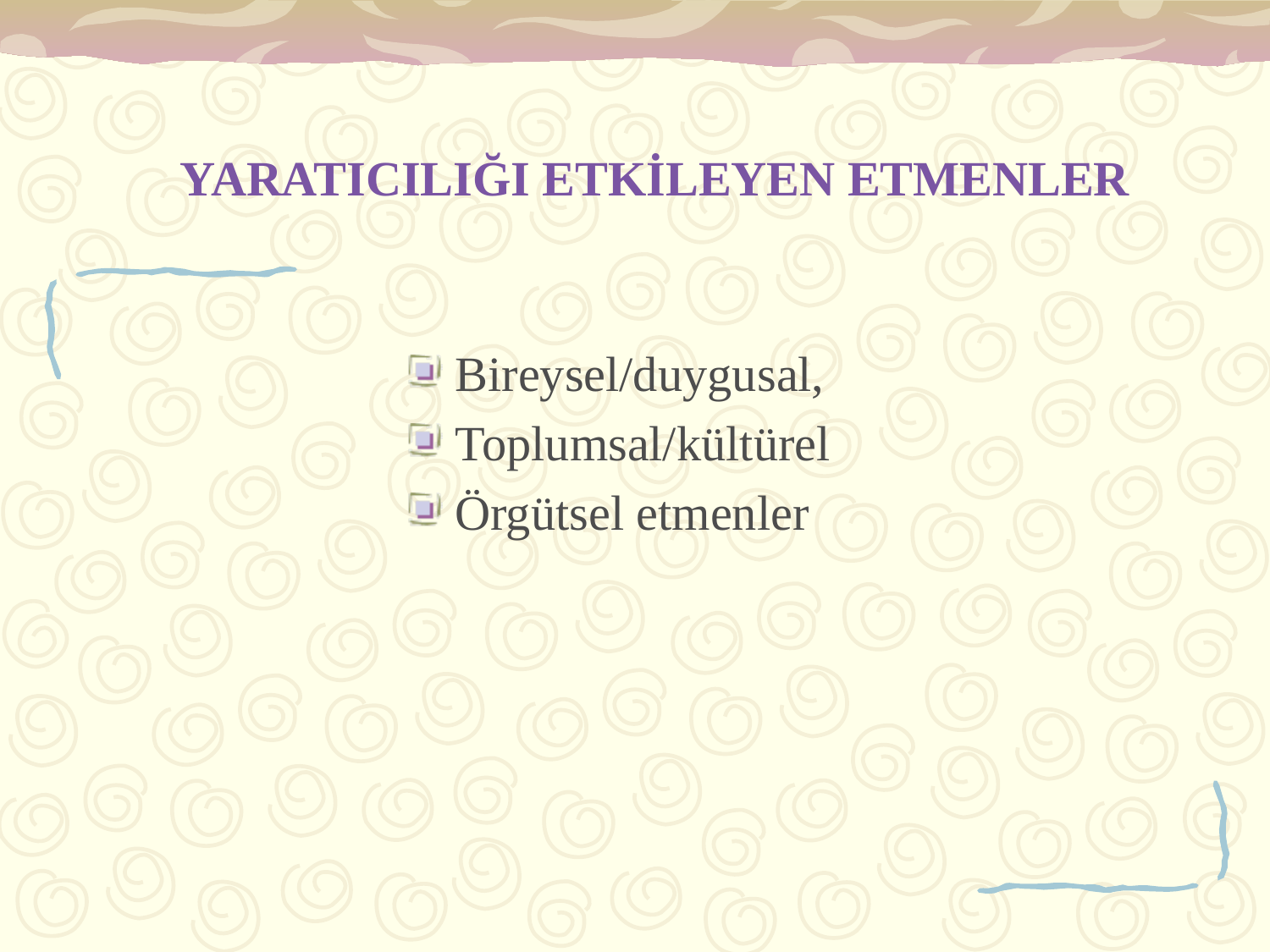

# YARATICILIĞI ETKİLEYEN ETMENLER
Bireysel/duygusal,
Toplumsal/kültürel
Örgütsel etmenler